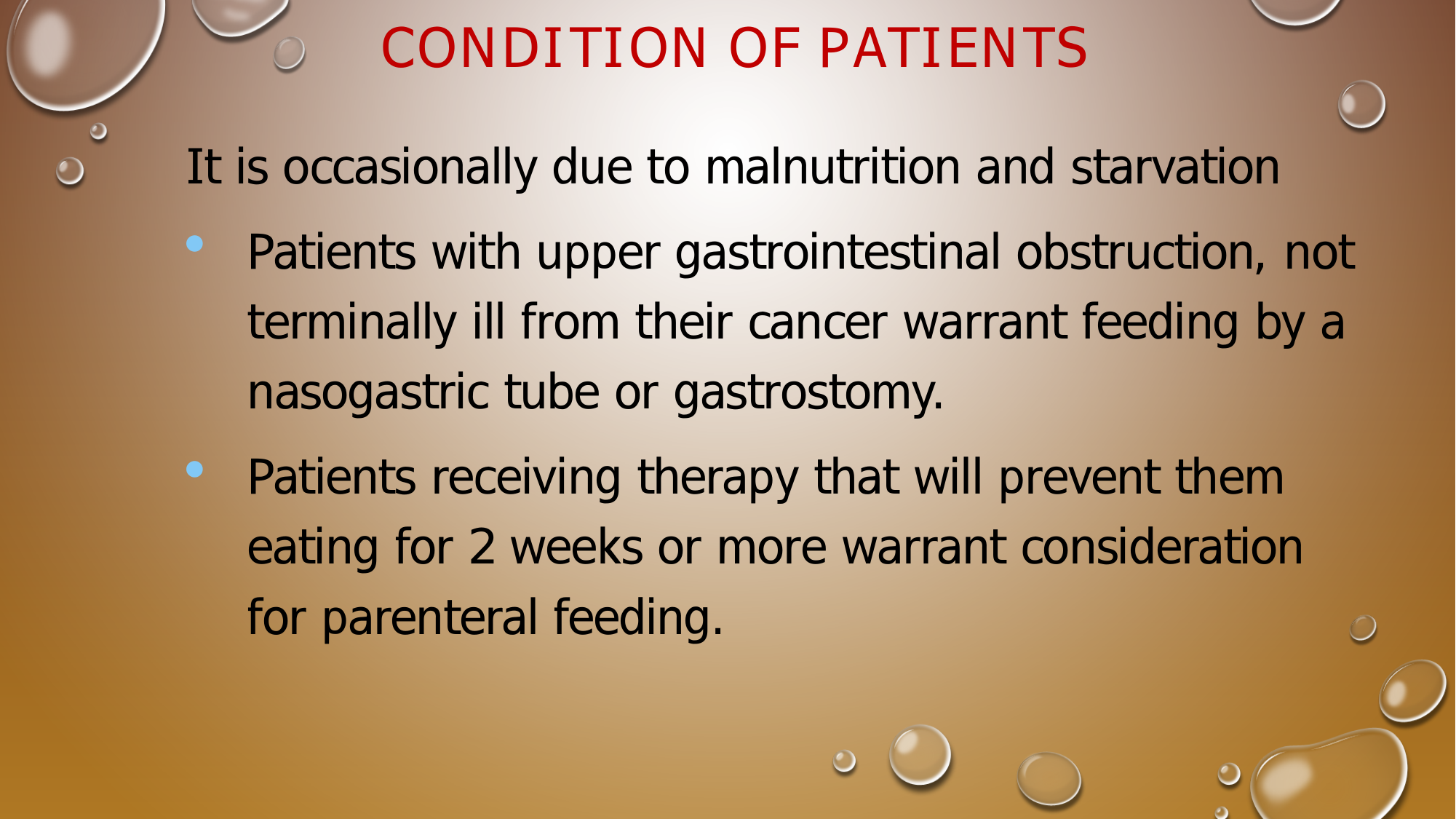

# CONDITION OF PATIENTS
It is occasionally due to malnutrition and starvation
Patients with upper gastrointestinal obstruction, not terminally ill from their cancer warrant feeding by a nasogastric tube or gastrostomy.
Patients receiving therapy that will prevent them eating for 2 weeks or more warrant consideration for parenteral feeding.